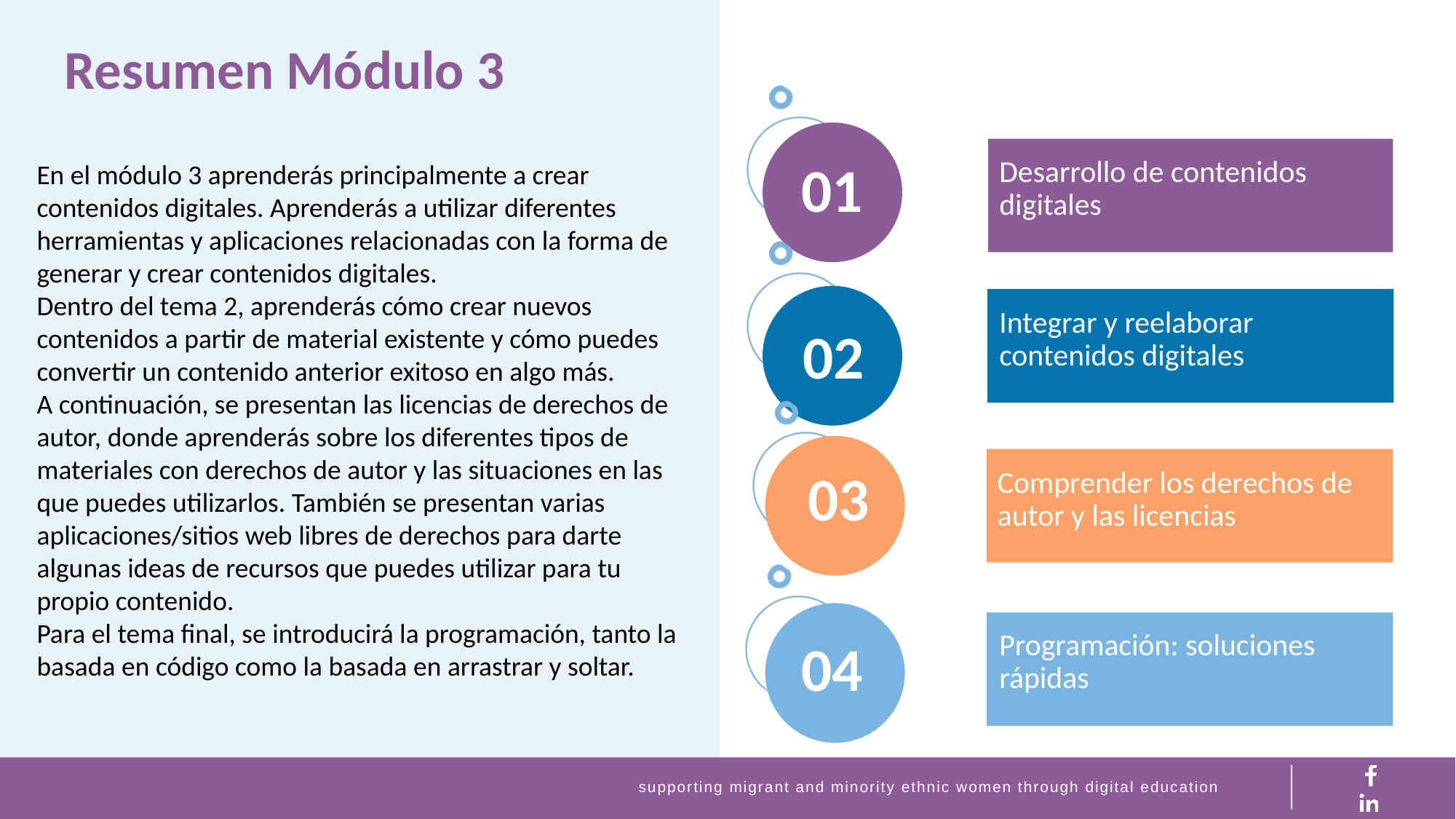

Resumen Módulo 3
01
Desarrollo de contenidos digitales
En el módulo 3 aprenderás principalmente a crear contenidos digitales. Aprenderás a utilizar diferentes herramientas y aplicaciones relacionadas con la forma de generar y crear contenidos digitales.
Dentro del tema 2, aprenderás cómo crear nuevos contenidos a partir de material existente y cómo puedes convertir un contenido anterior exitoso en algo más.
A continuación, se presentan las licencias de derechos de autor, donde aprenderás sobre los diferentes tipos de materiales con derechos de autor y las situaciones en las que puedes utilizarlos. También se presentan varias aplicaciones/sitios web libres de derechos para darte algunas ideas de recursos que puedes utilizar para tu propio contenido.
Para el tema final, se introducirá la programación, tanto la basada en código como la basada en arrastrar y soltar.
Integrar y reelaborar contenidos digitales
02
03
Comprender los derechos de autor y las licencias
Programación: soluciones rápidas
04